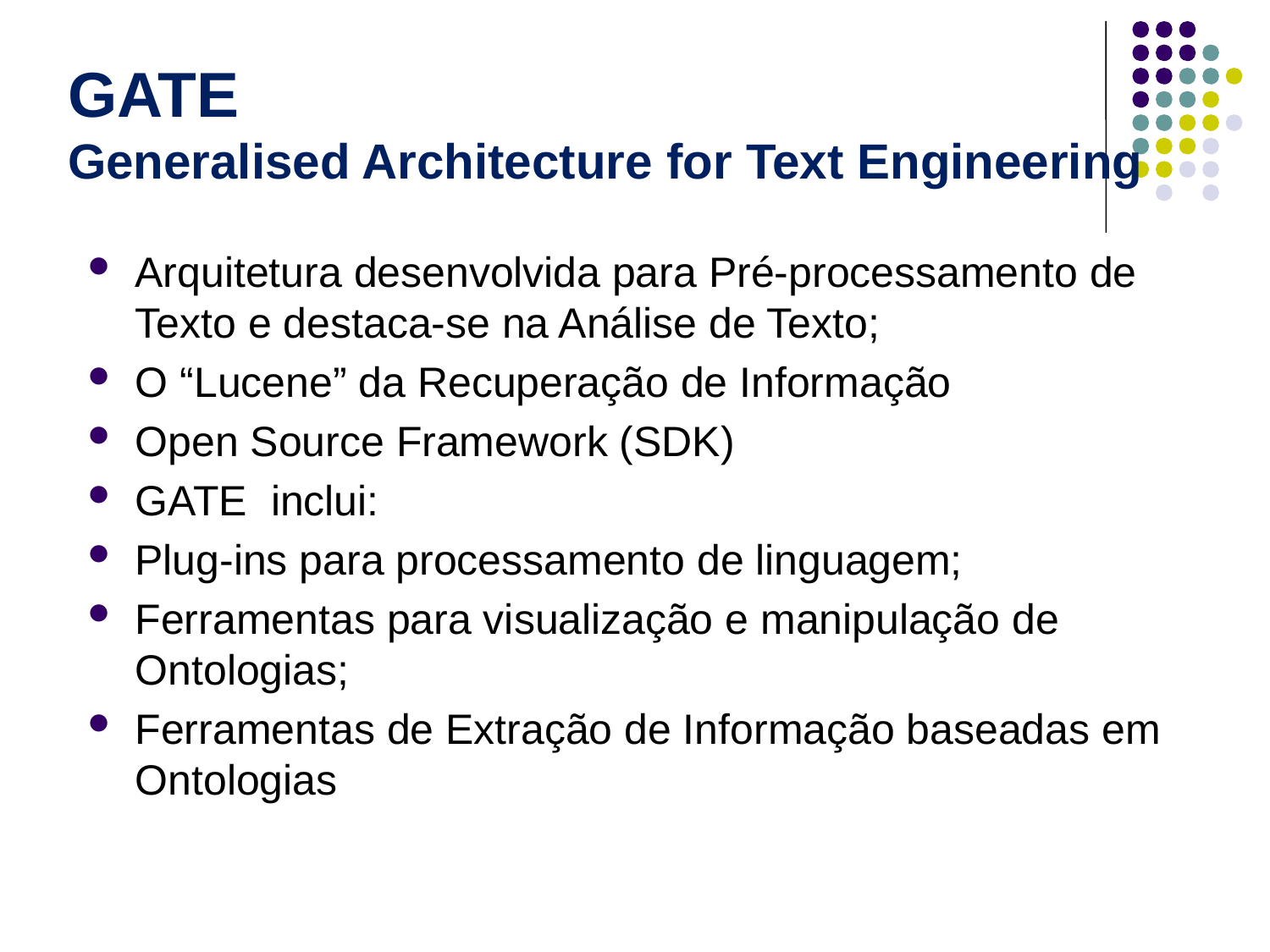

# GATE Generalised Architecture for Text Engineering
Arquitetura desenvolvida para Pré-processamento de Texto e destaca-se na Análise de Texto;
O “Lucene” da Recuperação de Informação
Open Source Framework (SDK)
GATE  inclui:
Plug-ins para processamento de linguagem;
Ferramentas para visualização e manipulação de Ontologias;
Ferramentas de Extração de Informação baseadas em Ontologias